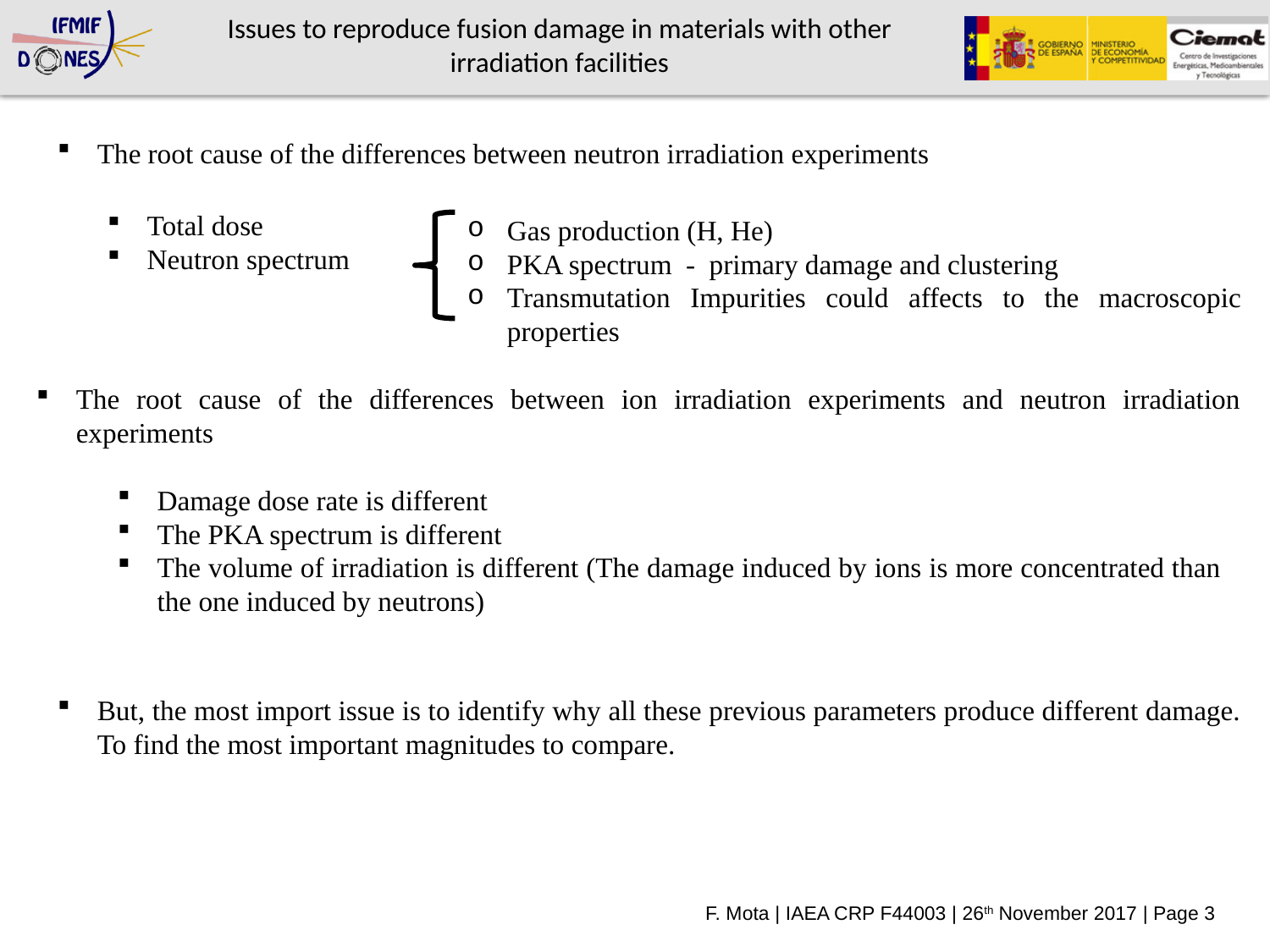

Issues to reproduce fusion damage in materials with other irradiation facilities
The root cause of the differences between neutron irradiation experiments
Total dose
Neutron spectrum
Gas production (H, He)
PKA spectrum  -  primary damage and clustering
Transmutation Impurities could affects to the macroscopic properties

The root cause of the differences between ion irradiation experiments and neutron irradiation experiments
Damage dose rate is different
The PKA spectrum is different
The volume of irradiation is different (The damage induced by ions is more concentrated than the one induced by neutrons)
But, the most import issue is to identify why all these previous parameters produce different damage. To find the most important magnitudes to compare.
F. Mota | IAEA CRP F44003 | 26th November 2017 | Page 3